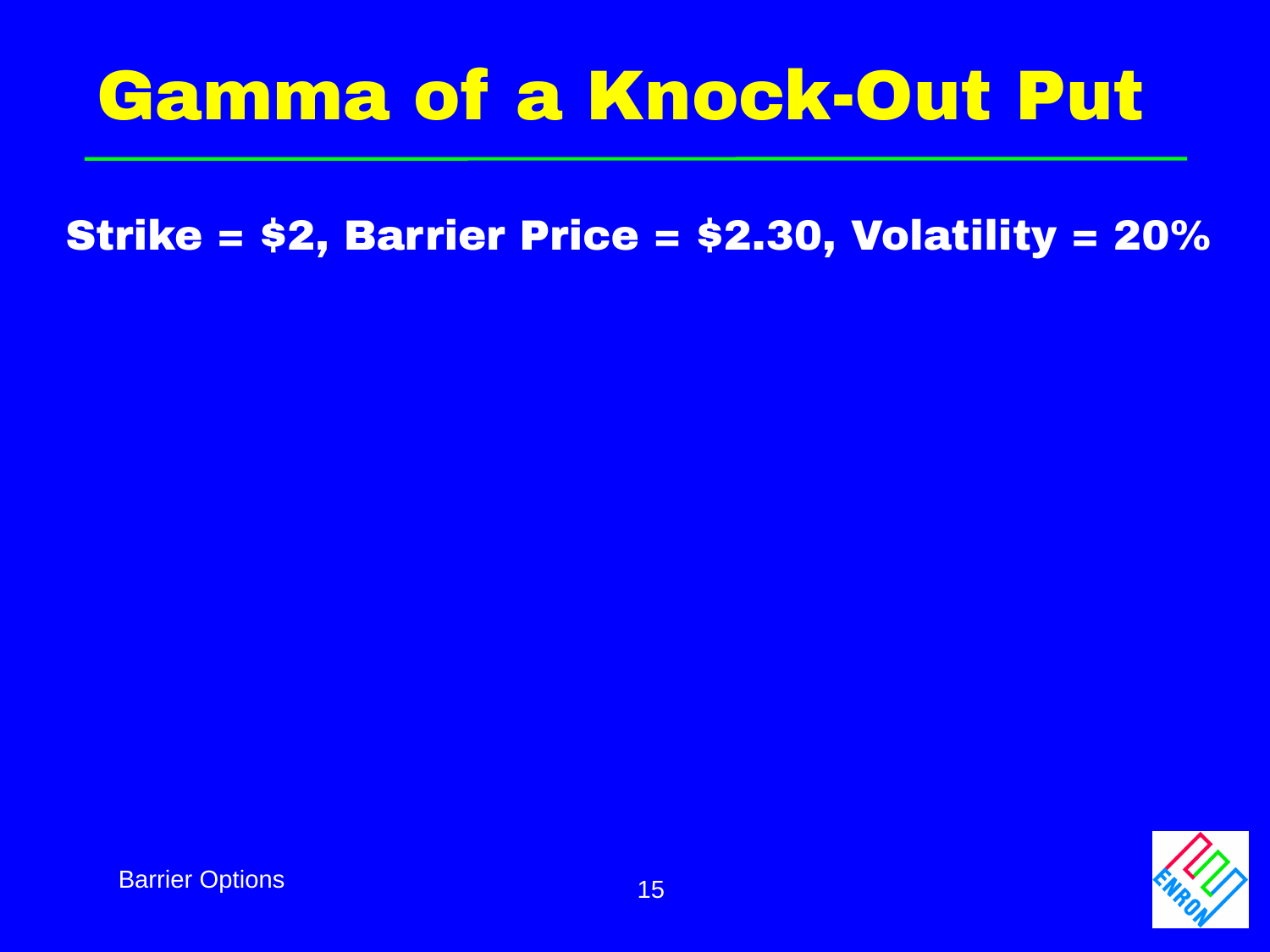

Gamma of a Knock-Out Put

Strike = $2, Barrier Price = $2.30, Volatility = 20%
Barrier Options
15